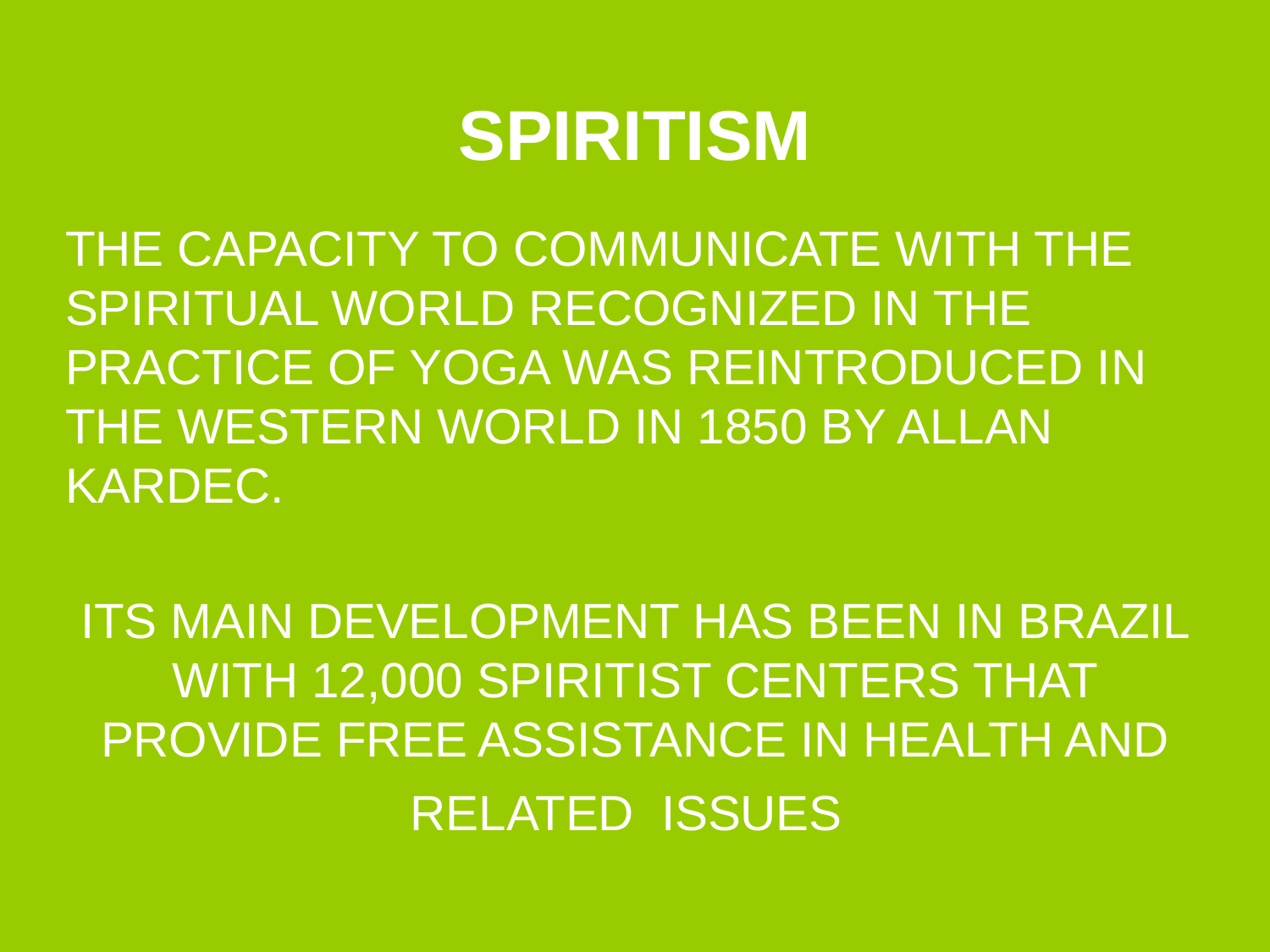

SPIRITISM

THE CAPACITY TO COMMUNICATE WITH THE SPIRITUAL WORLD RECOGNIZED IN THE PRACTICE OF YOGA WAS REINTRODUCED IN THE WESTERN WORLD IN 1850 BY ALLAN KARDEC.

ITS MAIN DEVELOPMENT HAS BEEN IN BRAZIL WITH 12,000 SPIRITIST CENTERS THAT PROVIDE FREE ASSISTANCE IN HEALTH AND RELATED  ISSUES